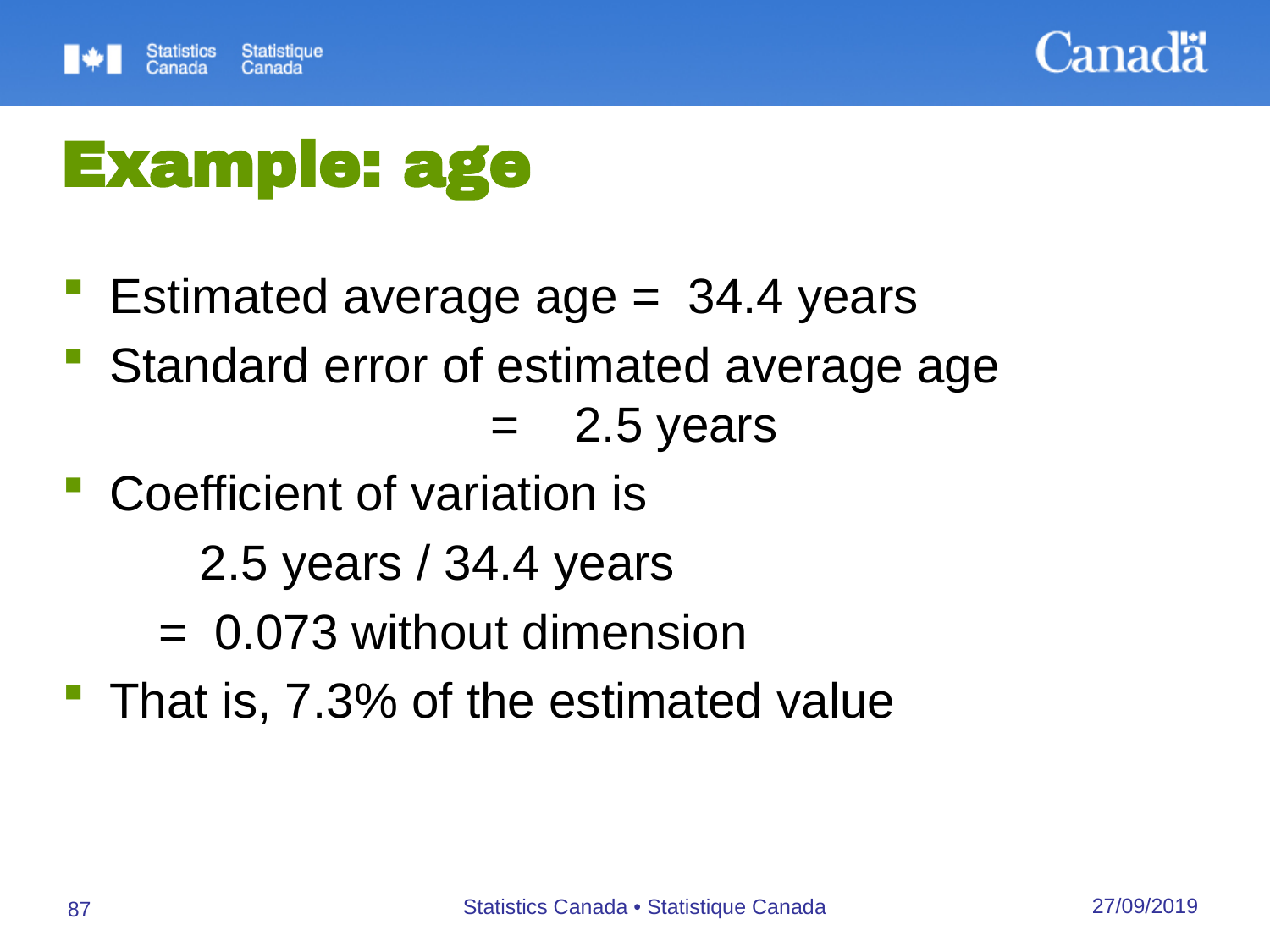

# Example: age
Estimated average age =  34.4 years
Standard error of estimated average age				=    2.5 years
Coefficient of variation is
          2.5 years / 34.4 years
       =  0.073 without dimension
That is, 7.3% of the estimated value
27/09/2019
Statistics Canada • Statistique Canada
87